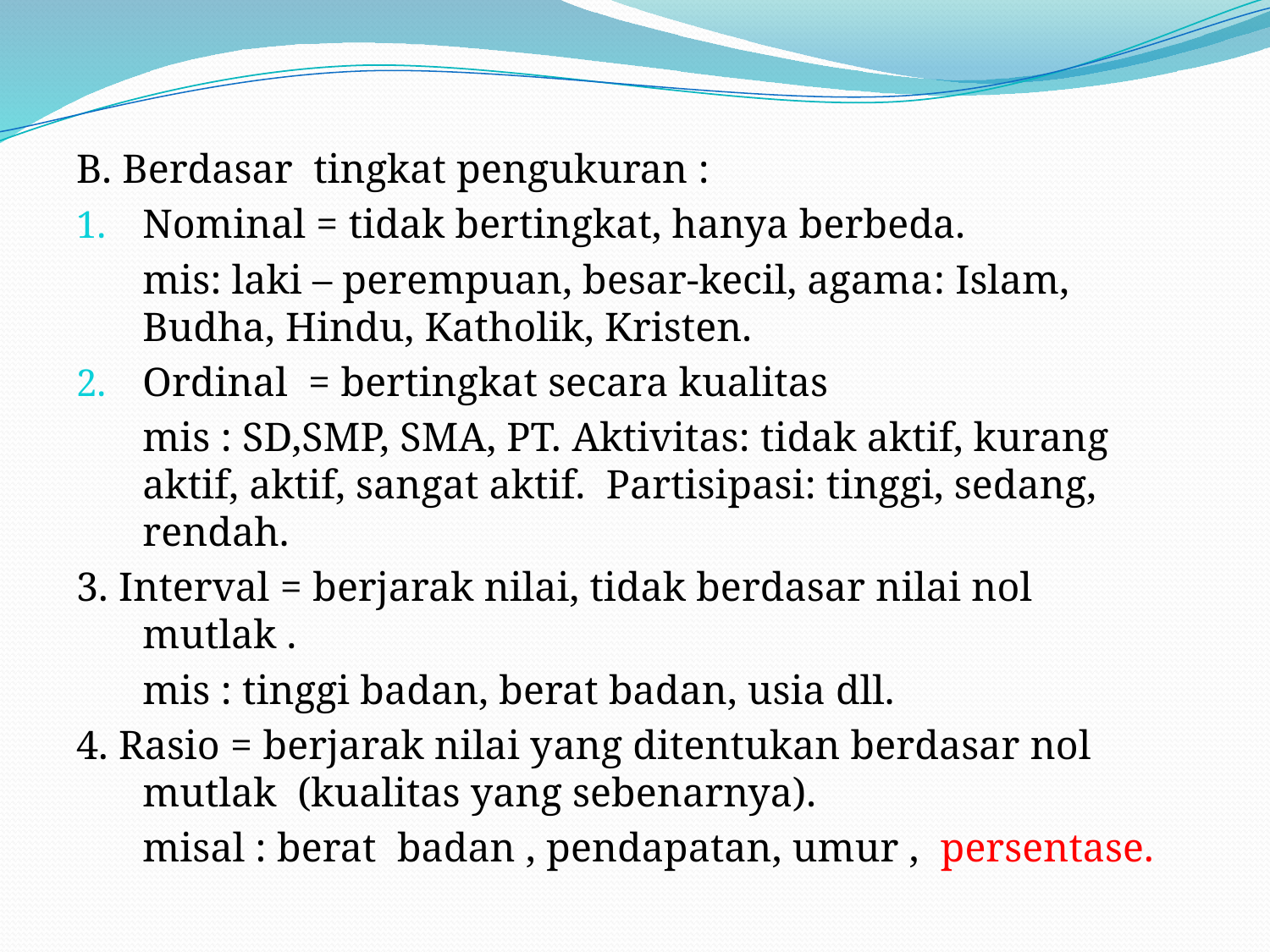

B. Berdasar  tingkat pengukuran :
Nominal = tidak bertingkat, hanya berbeda.
	mis: laki – perempuan, besar-kecil, agama: Islam, Budha, Hindu, Katholik, Kristen.
Ordinal  = bertingkat secara kualitas
	mis : SD,SMP, SMA, PT. Aktivitas: tidak aktif, kurang aktif, aktif, sangat aktif.  Partisipasi: tinggi, sedang, rendah.
3. Interval = berjarak nilai, tidak berdasar nilai nol 		mutlak .
	mis : tinggi badan, berat badan, usia dll.
4. Rasio = berjarak nilai yang ditentukan berdasar nol 		mutlak  (kualitas yang sebenarnya).
	misal : berat  badan , pendapatan, umur ,  persentase.